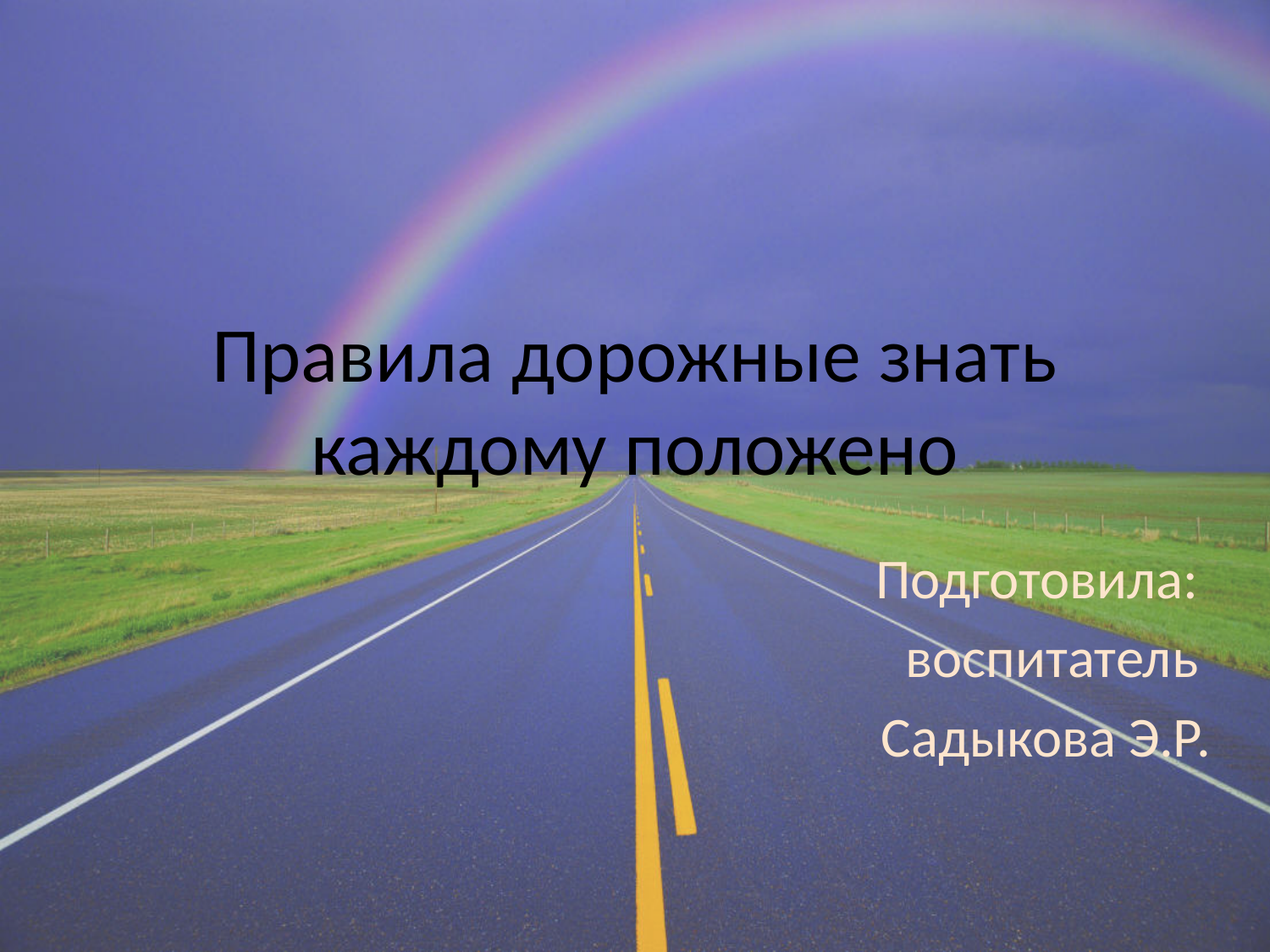

# Правила дорожные знать каждому положено
Подготовила:
воспитатель
Садыкова Э.Р.